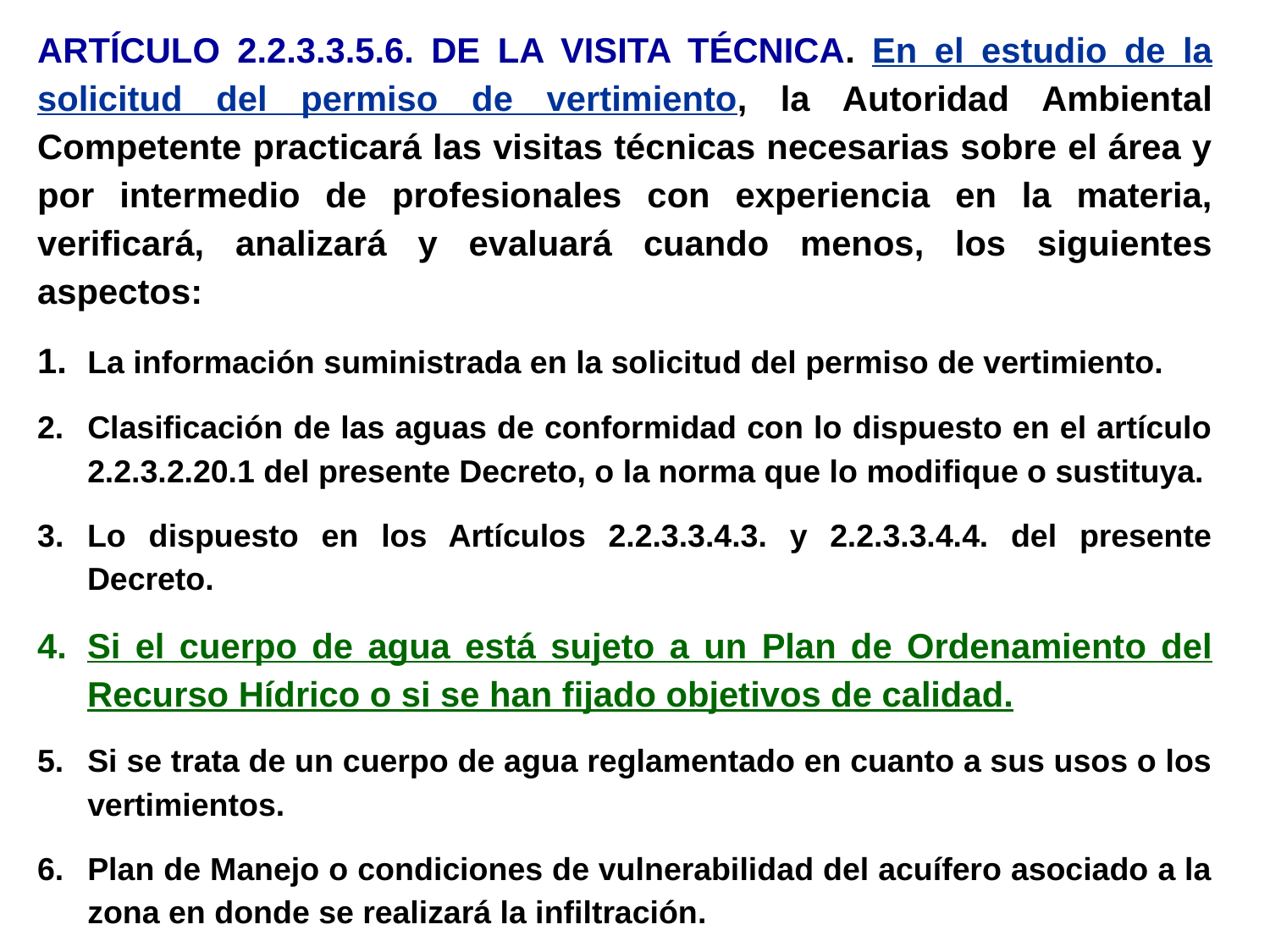

ARTÍCULO 2.2.3.3.5.6. DE LA VISITA TÉCNICA. En el estudio de la solicitud del permiso de vertimiento, la Autoridad Ambiental Competente practicará las visitas técnicas necesarias sobre el área y por intermedio de profesionales con experiencia en la materia, verificará, analizará y evaluará cuando menos, los siguientes aspectos:
1.	La información suministrada en la solicitud del permiso de vertimiento.
2.	Clasificación de las aguas de conformidad con lo dispuesto en el artículo 2.2.3.2.20.1 del presente Decreto, o la norma que lo modifique o sustituya.
Lo dispuesto en los Artículos 2.2.3.3.4.3. y 2.2.3.3.4.4. del presente Decreto.
Si el cuerpo de agua está sujeto a un Plan de Ordenamiento del Recurso Hídrico o si se han fijado objetivos de calidad.
5.	Si se trata de un cuerpo de agua reglamentado en cuanto a sus usos o los vertimientos.
6.	Plan de Manejo o condiciones de vulnerabilidad del acuífero asociado a la zona en donde se realizará la infiltración.